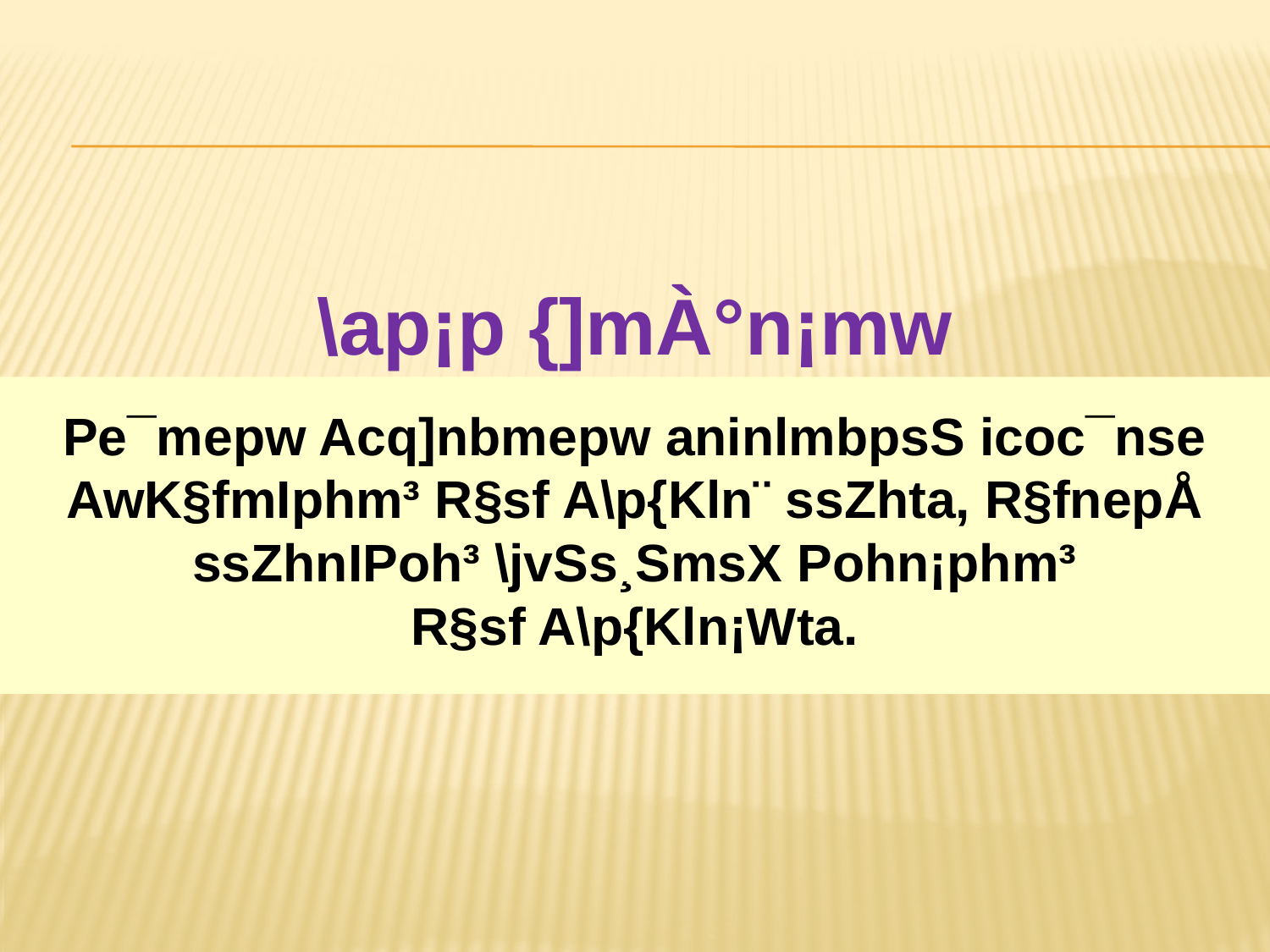

\ap¡p {]mÀ°n¡mw

Pe¯mepw Acq]nbmepw aninlmbpsS icoc¯nse
AwK§fmIphm³ R§sf A\p{Kln¨ ssZhta, R§fnepÅ
ssZhnIPoh³ \jvSs¸SmsX Pohn¡phm³
R§sf A\p{Kln¡Wta.